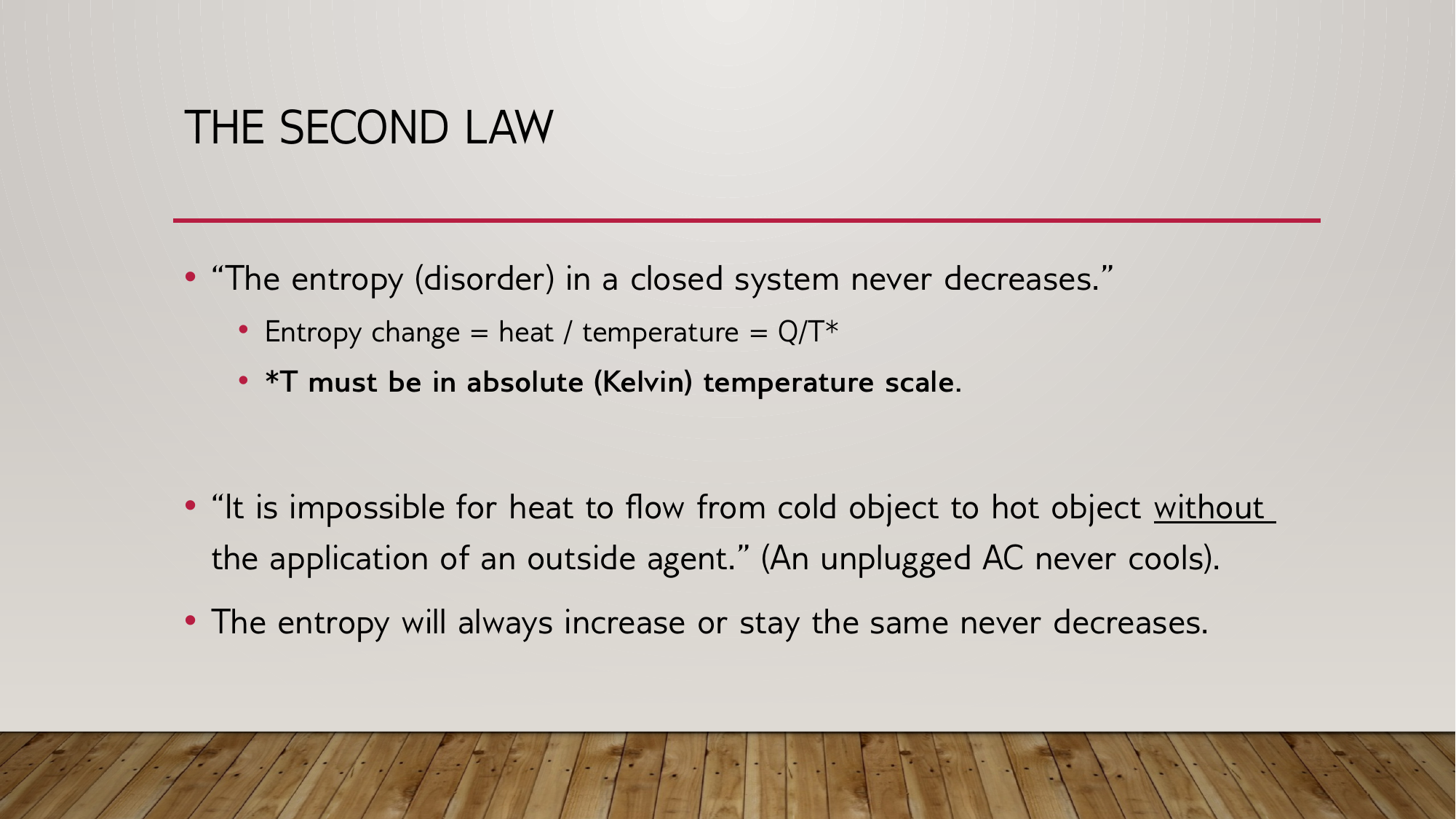

# The Second Law
“The entropy (disorder) in a closed system never decreases.”
Entropy change = heat / temperature = Q/T*
*T must be in absolute (Kelvin) temperature scale.

“It is impossible for heat to flow from cold object to hot object without  the application of an outside agent.” (An unplugged AC never cools).
The entropy will always increase or stay the same never decreases.